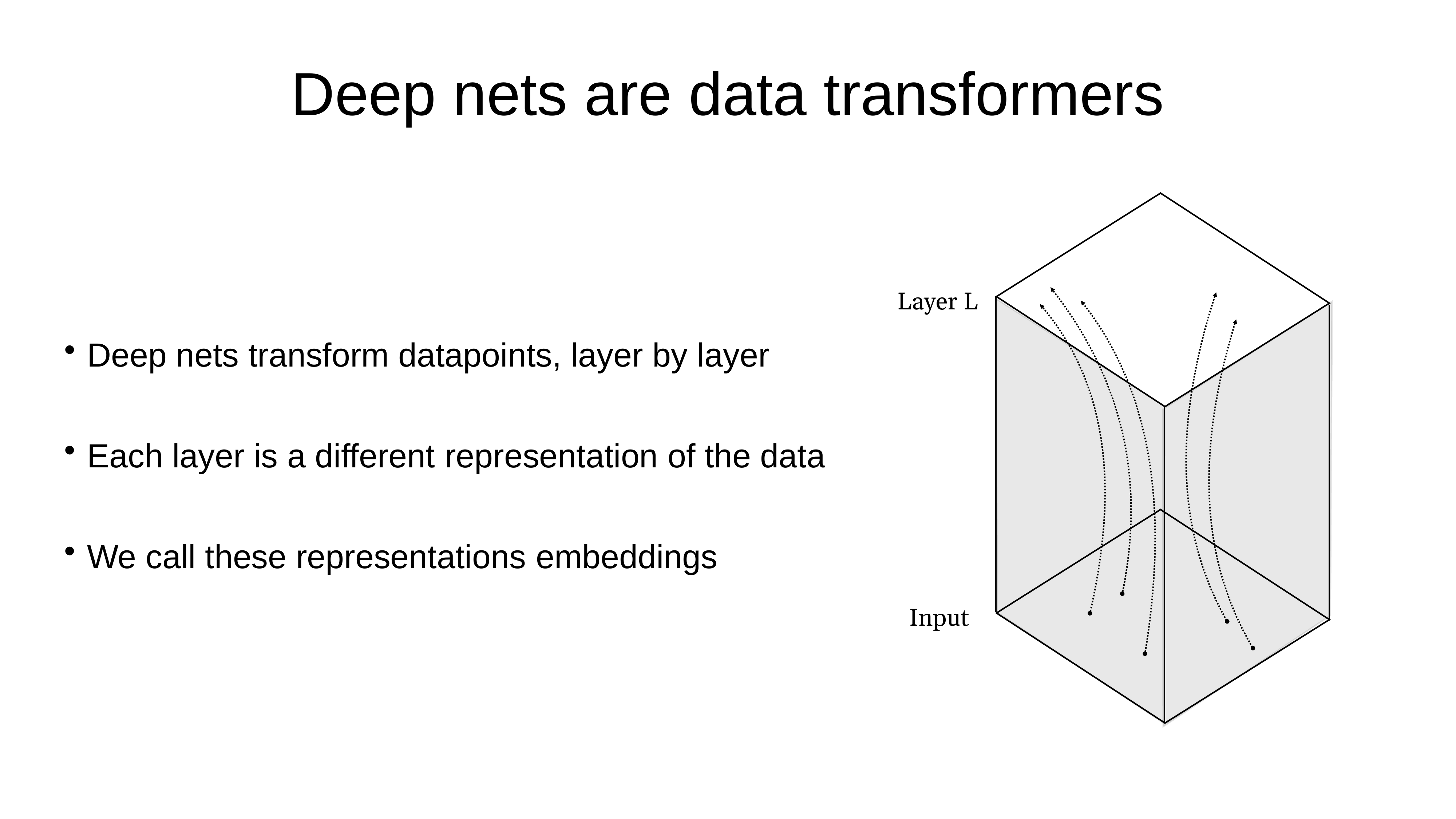

Deep nets are data transformers
z
Layer L

 Deep nets transform datapoints, layer by layer
 Each layer is a different representation of the data
 We call these representations embeddings

z
Input